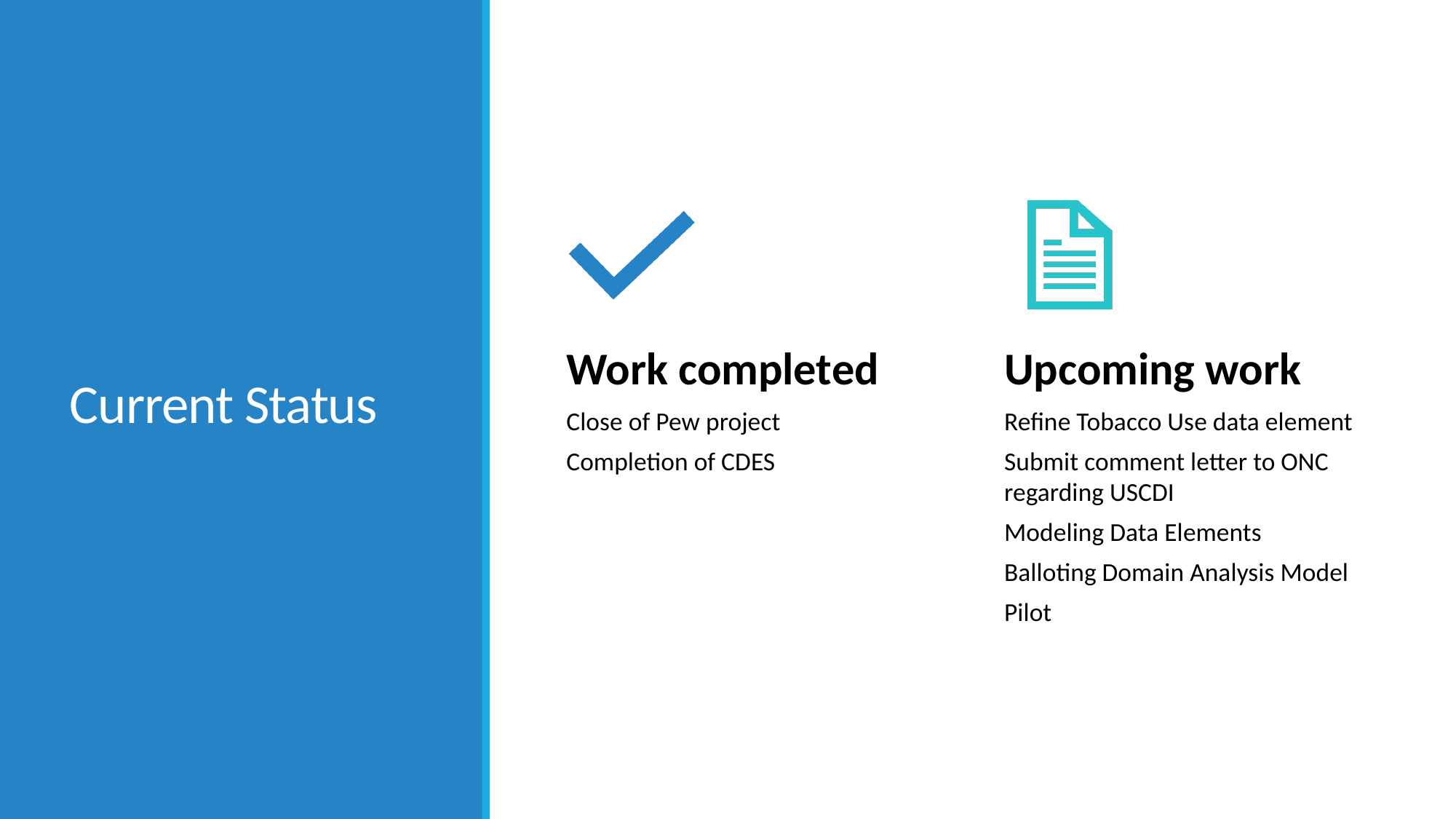

# Current Status
Work completed
Close of Pew project
Completion of CDES
Upcoming work
Refine Tobacco Use data element
Submit comment letter to ONC regarding USCDI
Modeling Data Elements
Balloting Domain Analysis Model
Pilot